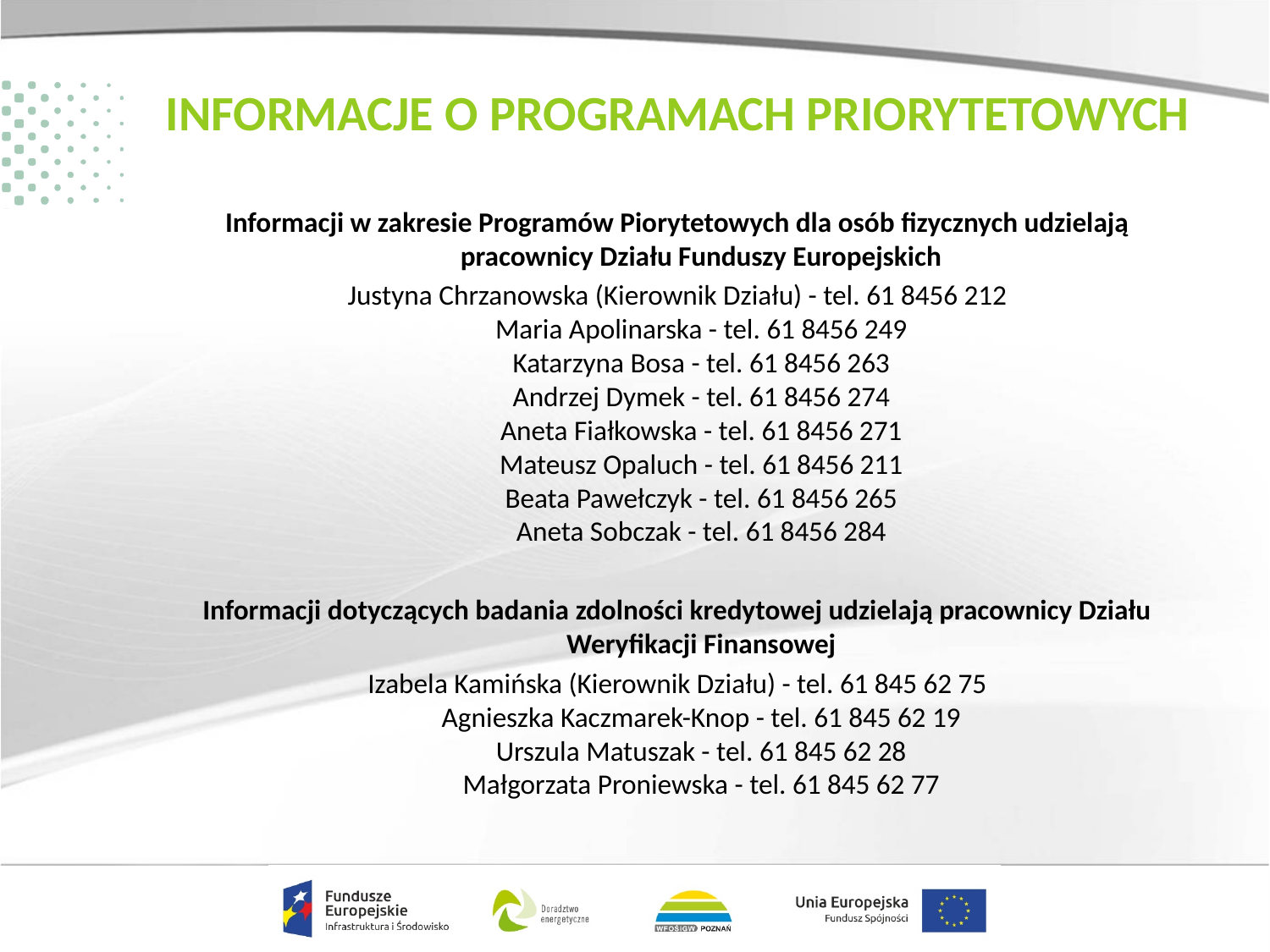

# INFORMACJE O PROGRAMACH PRIORYTETOWYCH

Informacji w zakresie Programów Piorytetowych dla osób fizycznych udzielają pracownicy Działu Funduszy Europejskich
Justyna Chrzanowska (Kierownik Działu) - tel. 61 8456 212
Maria Apolinarska - tel. 61 8456 249
Katarzyna Bosa - tel. 61 8456 263
Andrzej Dymek - tel. 61 8456 274
Aneta Fiałkowska - tel. 61 8456 271
Mateusz Opaluch - tel. 61 8456 211
Beata Pawełczyk - tel. 61 8456 265
Aneta Sobczak - tel. 61 8456 284

Informacji dotyczących badania zdolności kredytowej udzielają pracownicy Działu Weryfikacji Finansowej
Izabela Kamińska (Kierownik Działu) - tel. 61 845 62 75
Agnieszka Kaczmarek-Knop - tel. 61 845 62 19
Urszula Matuszak - tel. 61 845 62 28
Małgorzata Proniewska - tel. 61 845 62 77